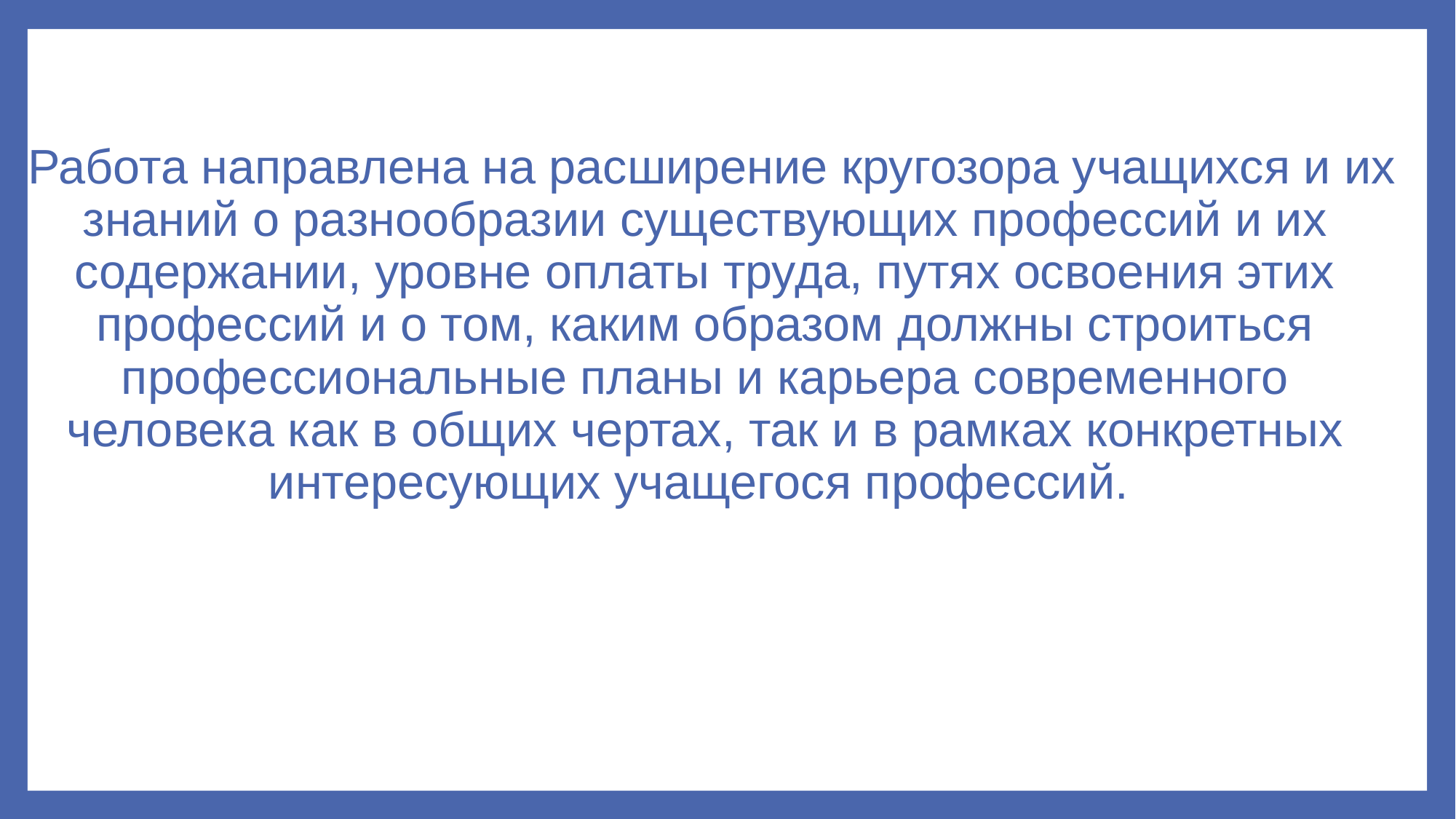

Работа направлена на расширение кругозора учащихся и их знаний о разнообразии существующих профессий и их содержании, уровне оплаты труда, путях освоения этих профессий и о том, каким образом должны строиться профессиональные планы и карьера современного человека как в общих чертах, так и в рамках конкретных интересующих учащегося профессий.